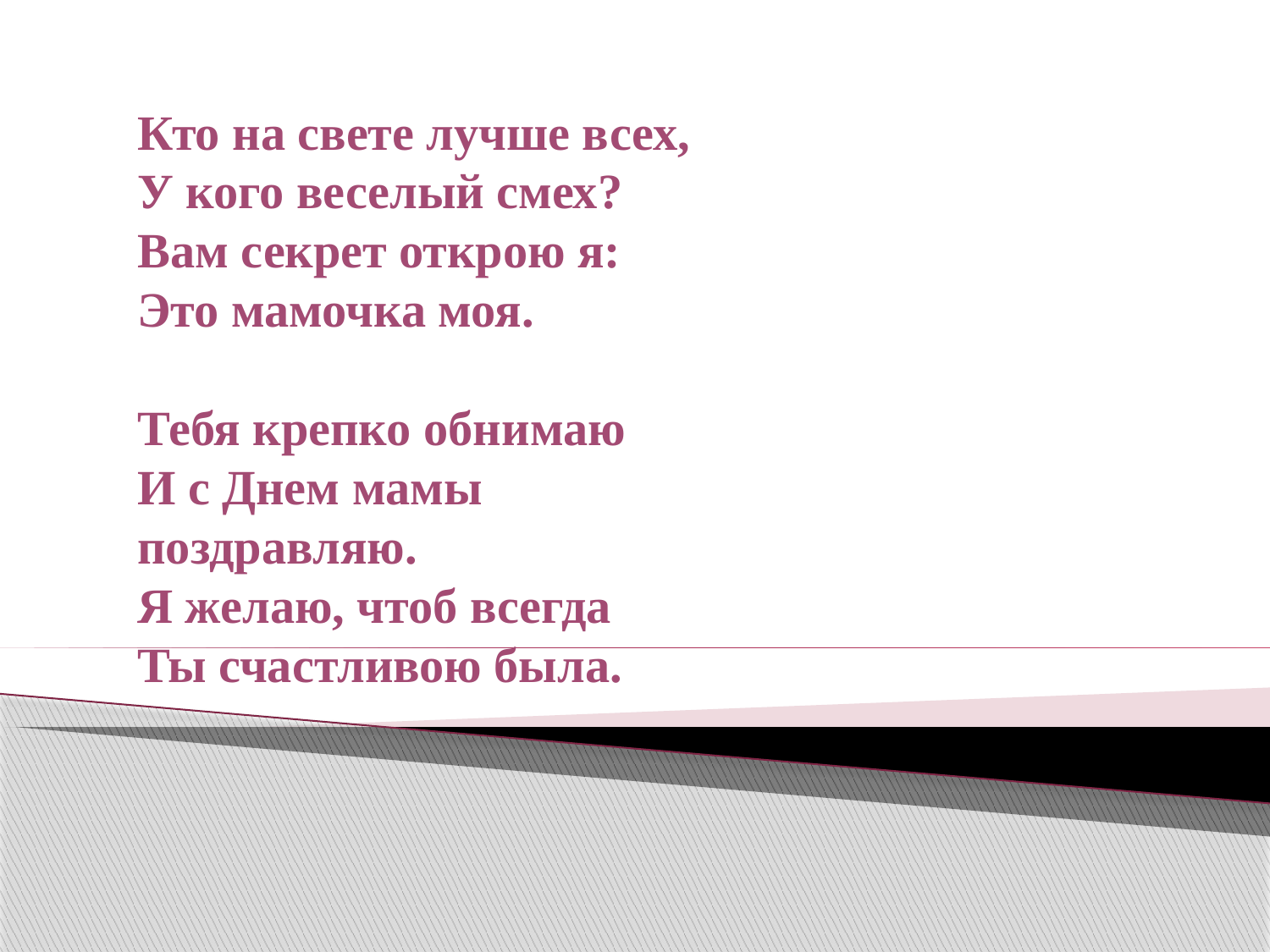

Кто на свете лучше всех,
У кого веселый смех?
Вам секрет открою я:
Это мамочка моя.
Тебя крепко обнимаю
И с Днем мамы поздравляю.
Я желаю, чтоб всегда
Ты счастливою была.
#